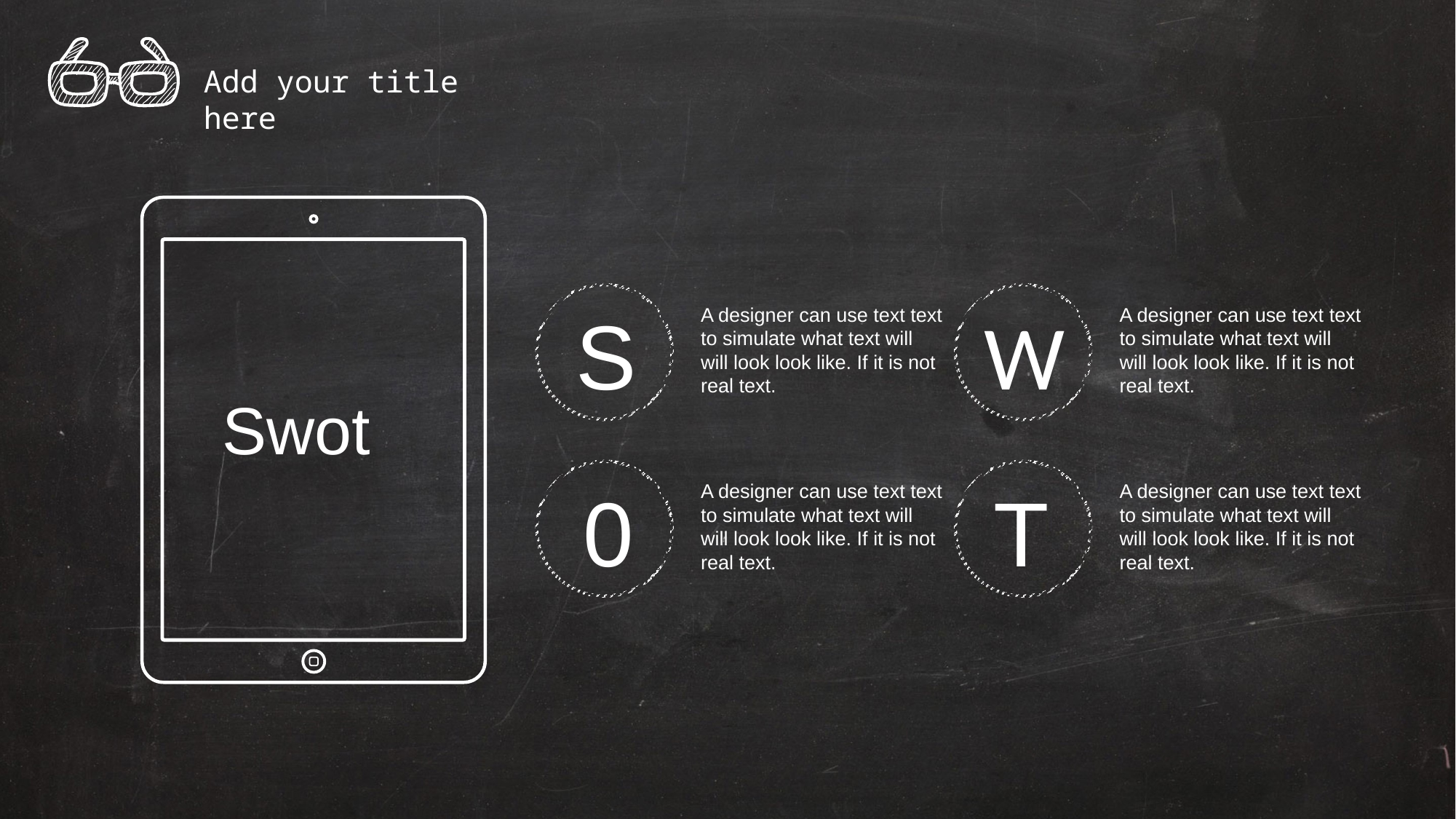

Add your title here

S
W
A designer can use text text to simulate what text will will look look like. If it is not real text.
A designer can use text text to simulate what text will will look look like. If it is not real text.
Swot

0
T
A designer can use text text to simulate what text will will look look like. If it is not real text.
A designer can use text text to simulate what text will will look look like. If it is not real text.